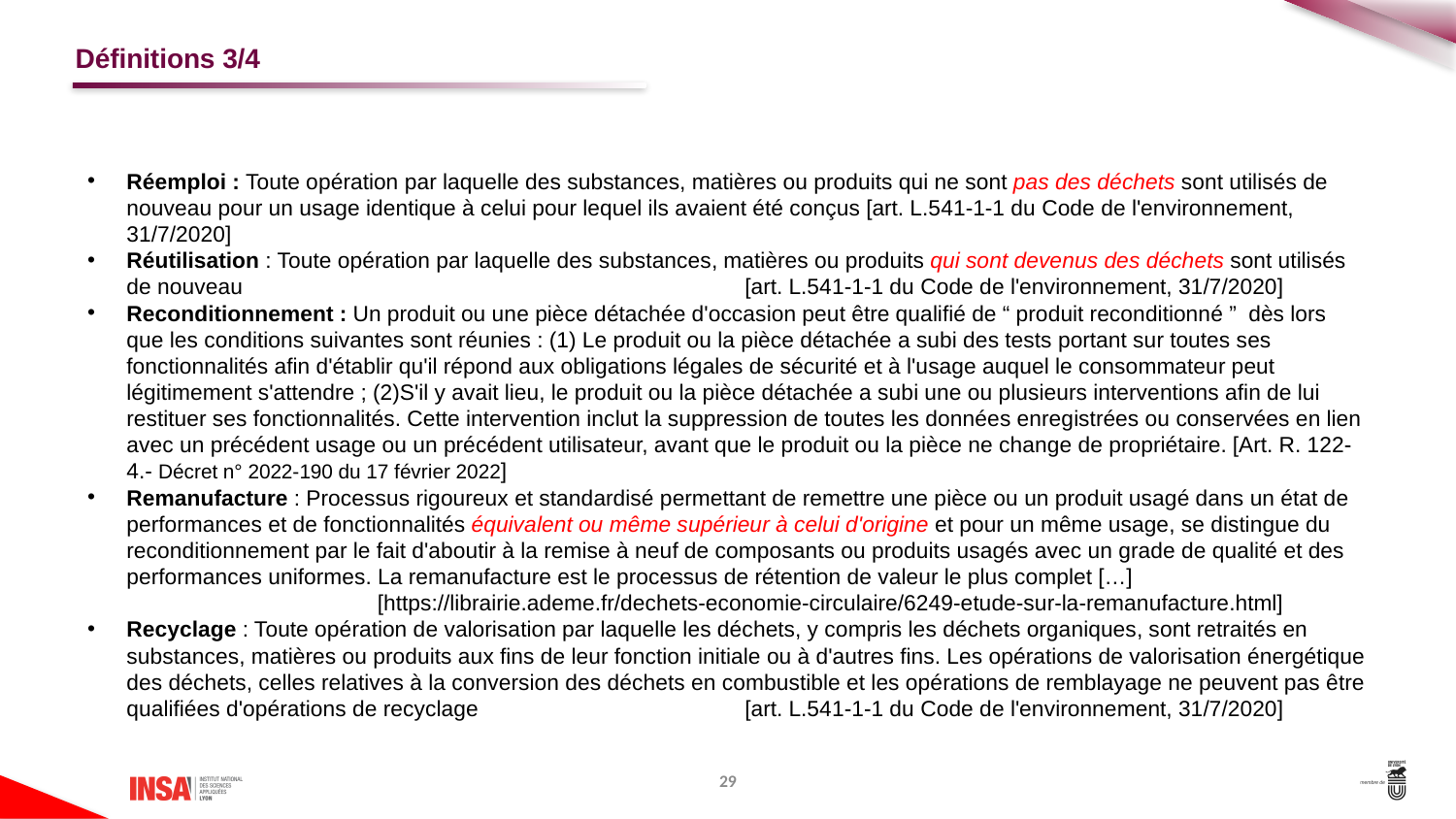

# Définitions 3/4
Réemploi : Toute opération par laquelle des substances, matières ou produits qui ne sont pas des déchets sont utilisés de nouveau pour un usage identique à celui pour lequel ils avaient été conçus 	[art. L.541-1-1 du Code de l'environnement, 31/7/2020]
Réutilisation : Toute opération par laquelle des substances, matières ou produits qui sont devenus des déchets sont utilisés de nouveau	 [art. L.541-1-1 du Code de l'environnement, 31/7/2020]
Reconditionnement : Un produit ou une pièce détachée d'occasion peut être qualifié de “ produit reconditionné ”  dès lors que les conditions suivantes sont réunies : (1) Le produit ou la pièce détachée a subi des tests portant sur toutes ses fonctionnalités afin d'établir qu'il répond aux obligations légales de sécurité et à l'usage auquel le consommateur peut légitimement s'attendre ; (2)S'il y avait lieu, le produit ou la pièce détachée a subi une ou plusieurs interventions afin de lui restituer ses fonctionnalités. Cette intervention inclut la suppression de toutes les données enregistrées ou conservées en lien avec un précédent usage ou un précédent utilisateur, avant que le produit ou la pièce ne change de propriétaire. 	[Art. R. 122-4.- Décret n° 2022-190 du 17 février 2022]
Remanufacture : Processus rigoureux et standardisé permettant de remettre une pièce ou un produit usagé dans un état de performances et de fonctionnalités équivalent ou même supérieur à celui d'origine et pour un même usage, se distingue du reconditionnement par le fait d'aboutir à la remise à neuf de composants ou produits usagés avec un grade de qualité et des performances uniformes. La remanufacture est le processus de rétention de valeur le plus complet […]
	[https://librairie.ademe.fr/dechets-economie-circulaire/6249-etude-sur-la-remanufacture.html]
Recyclage : Toute opération de valorisation par laquelle les déchets, y compris les déchets organiques, sont retraités en substances, matières ou produits aux fins de leur fonction initiale ou à d'autres fins. Les opérations de valorisation énergétique des déchets, celles relatives à la conversion des déchets en combustible et les opérations de remblayage ne peuvent pas être qualifiées d'opérations de recyclage	 [art. L.541-1-1 du Code de l'environnement, 31/7/2020]
29